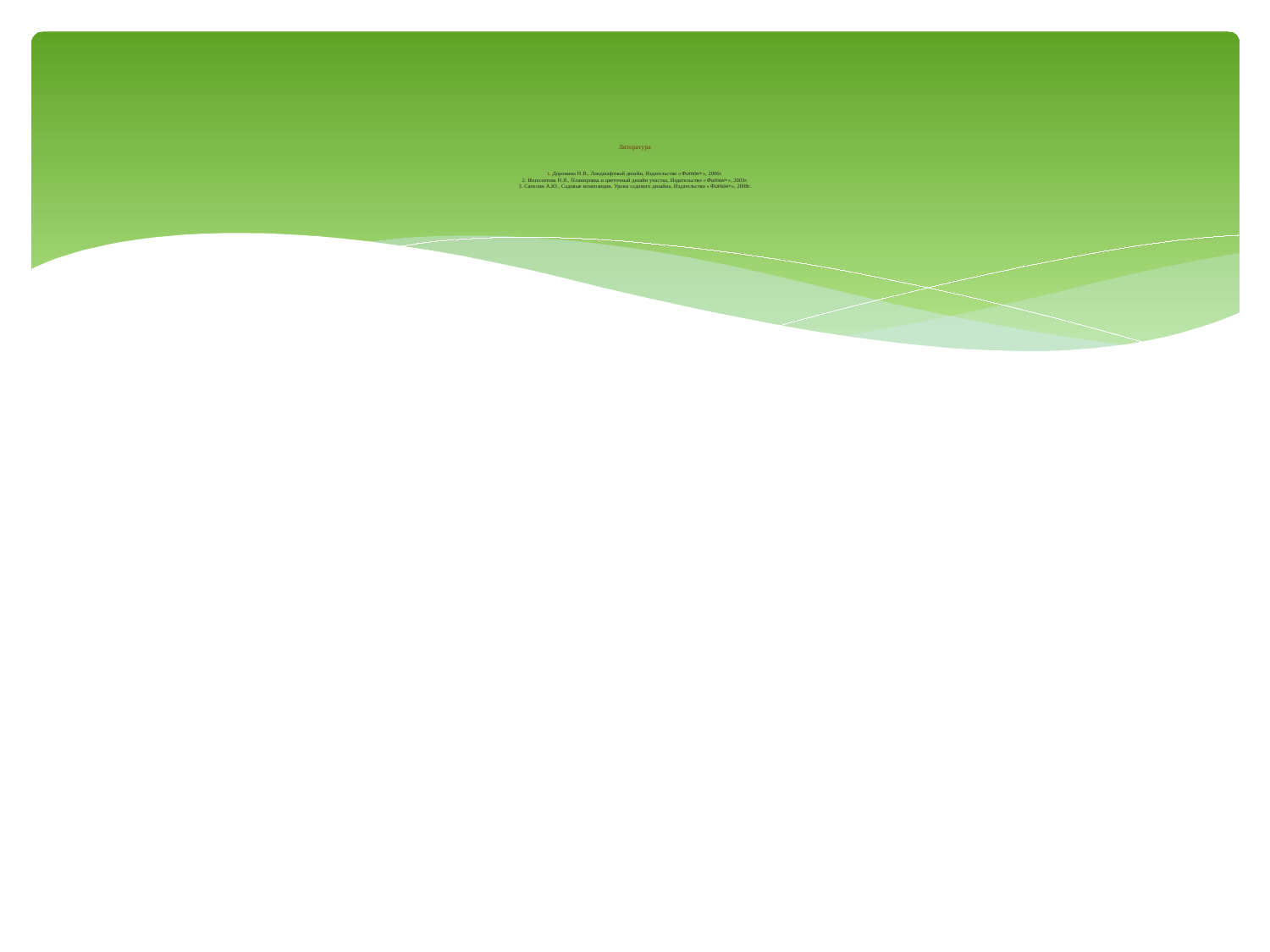

# Литература 1. Доронина Н.В., Ландшафтный дизайн, Издательство «Фитон+», 2006г. 2. Ипполитова Н.Я., Планировка и цветочный дизайн участка, Издательство «Фитон+», 2003г. 3. Сапелин А.Ю., Садовые композиции. Уроки садового дизайна, Издательство «Фитон+», 2008г.